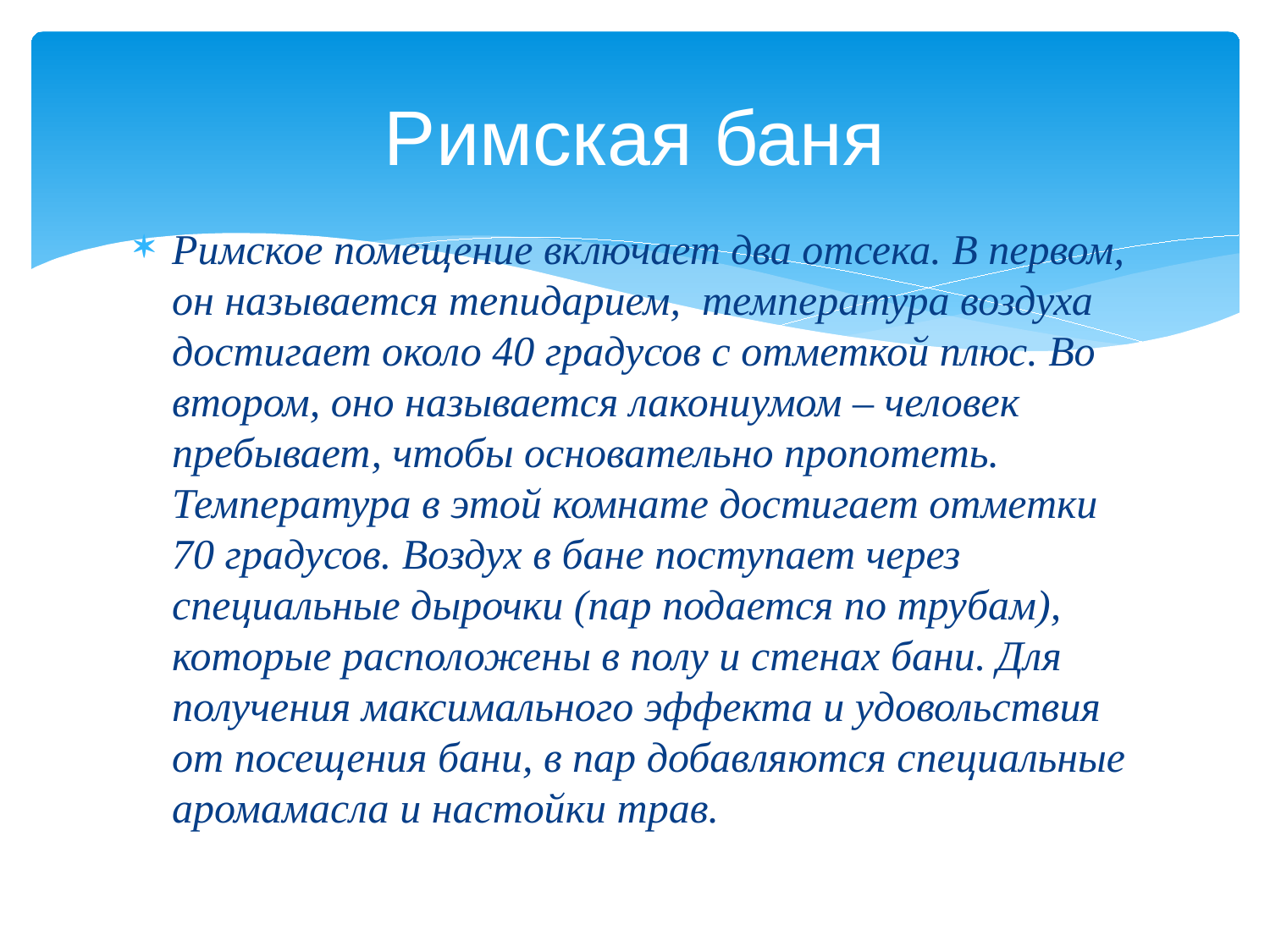

# Римская баня
Римское помещение включает два отсека. В первом, он называется тепидарием,  температура воздуха достигает около 40 градусов с отметкой плюс. Во втором, оно называется лакониумом – человек пребывает, чтобы основательно пропотеть. Температура в этой комнате достигает отметки 70 градусов. Воздух в бане поступает через специальные дырочки (пар подается по трубам), которые расположены в полу и стенах бани. Для получения максимального эффекта и удовольствия от посещения бани, в пар добавляются специальные аромамасла и настойки трав.